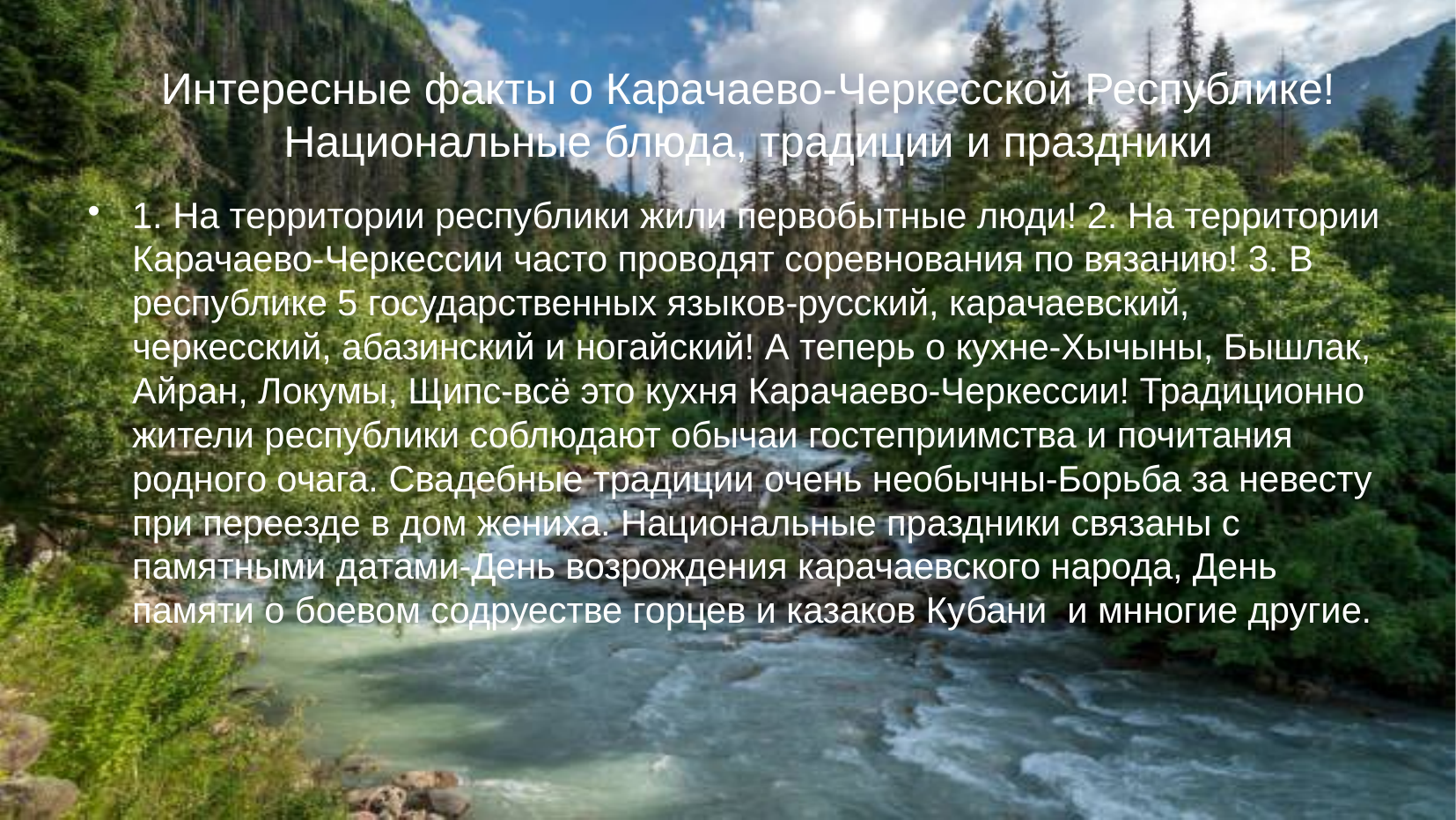

# Интересные факты о Карачаево-Черкесской Республике! Национальные блюда, традиции и праздники
1. На территории республики жили первобытные люди! 2. На территории Карачаево-Черкессии часто проводят соревнования по вязанию! 3. В республике 5 государственных языков-русский, карачаевский, черкесский, абазинский и ногайский! А теперь о кухне-Хычыны, Бышлак, Айран, Локумы, Щипс-всё это кухня Карачаево-Черкессии! Традиционно жители республики соблюдают обычаи гостеприимства и почитания родного очага. Свадебные традиции очень необычны-Борьба за невесту при переезде в дом жениха. Национальные праздники связаны с памятными датами-День возрождения карачаевского народа, День памяти о боевом содруестве горцев и казаков Кубани  и мнногие другие.